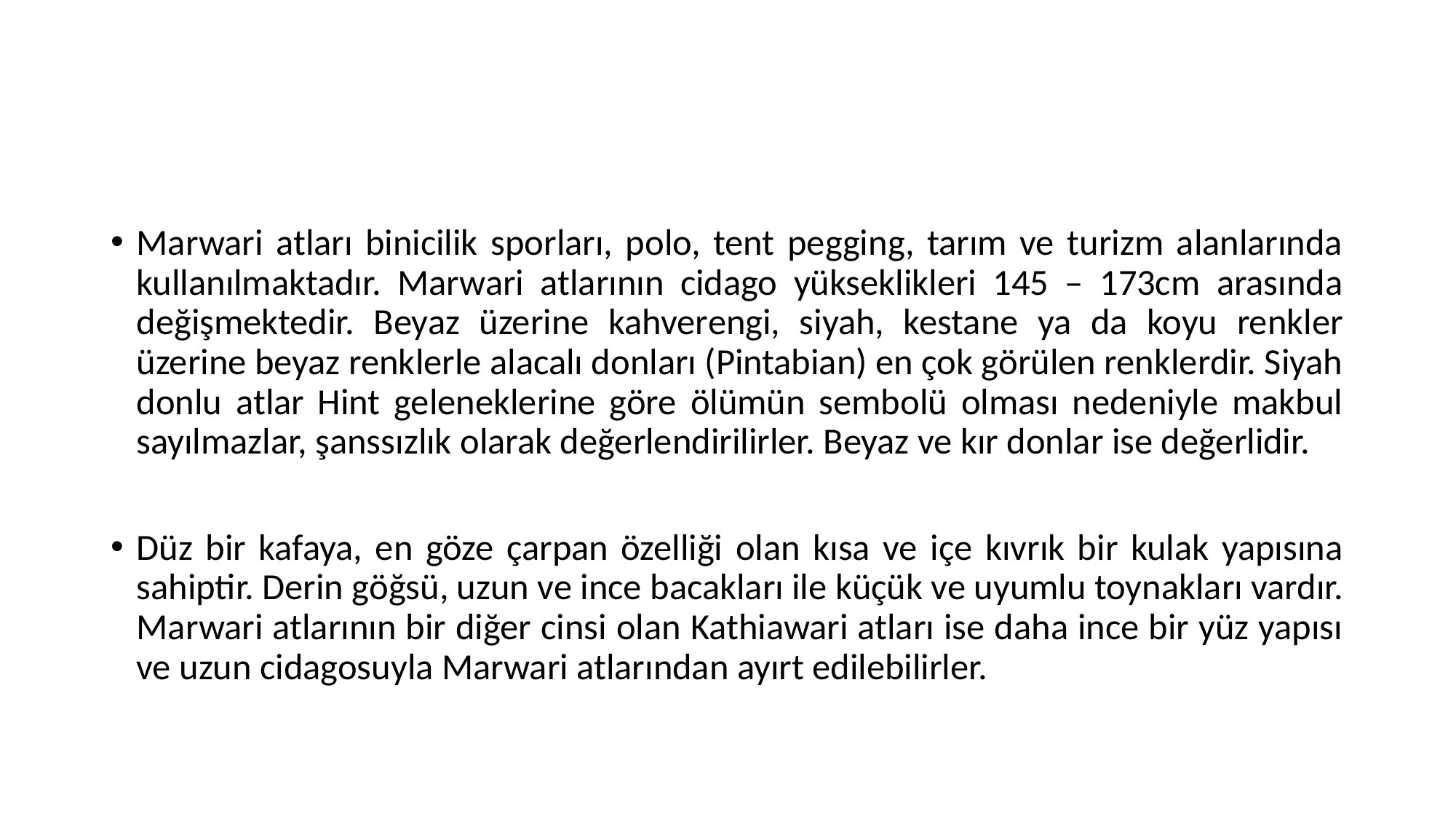

#
Marwari atları binicilik sporları, polo, tent pegging, tarım ve turizm alanlarında kullanılmaktadır. Marwari atlarının cidago yükseklikleri 145 – 173cm arasında değişmektedir. Beyaz üzerine kahverengi, siyah, kestane ya da koyu renkler üzerine beyaz renklerle alacalı donları (Pintabian) en çok görülen renklerdir. Siyah donlu atlar Hint geleneklerine göre ölümün sembolü olması nedeniyle makbul sayılmazlar, şanssızlık olarak değerlendirilirler. Beyaz ve kır donlar ise değerlidir.

Düz bir kafaya, en göze çarpan özelliği olan kısa ve içe kıvrık bir kulak yapısına sahiptir. Derin göğsü, uzun ve ince bacakları ile küçük ve uyumlu toynakları vardır. Marwari atlarının bir diğer cinsi olan Kathiawari atları ise daha ince bir yüz yapısı ve uzun cidagosuyla Marwari atlarından ayırt edilebilirler.